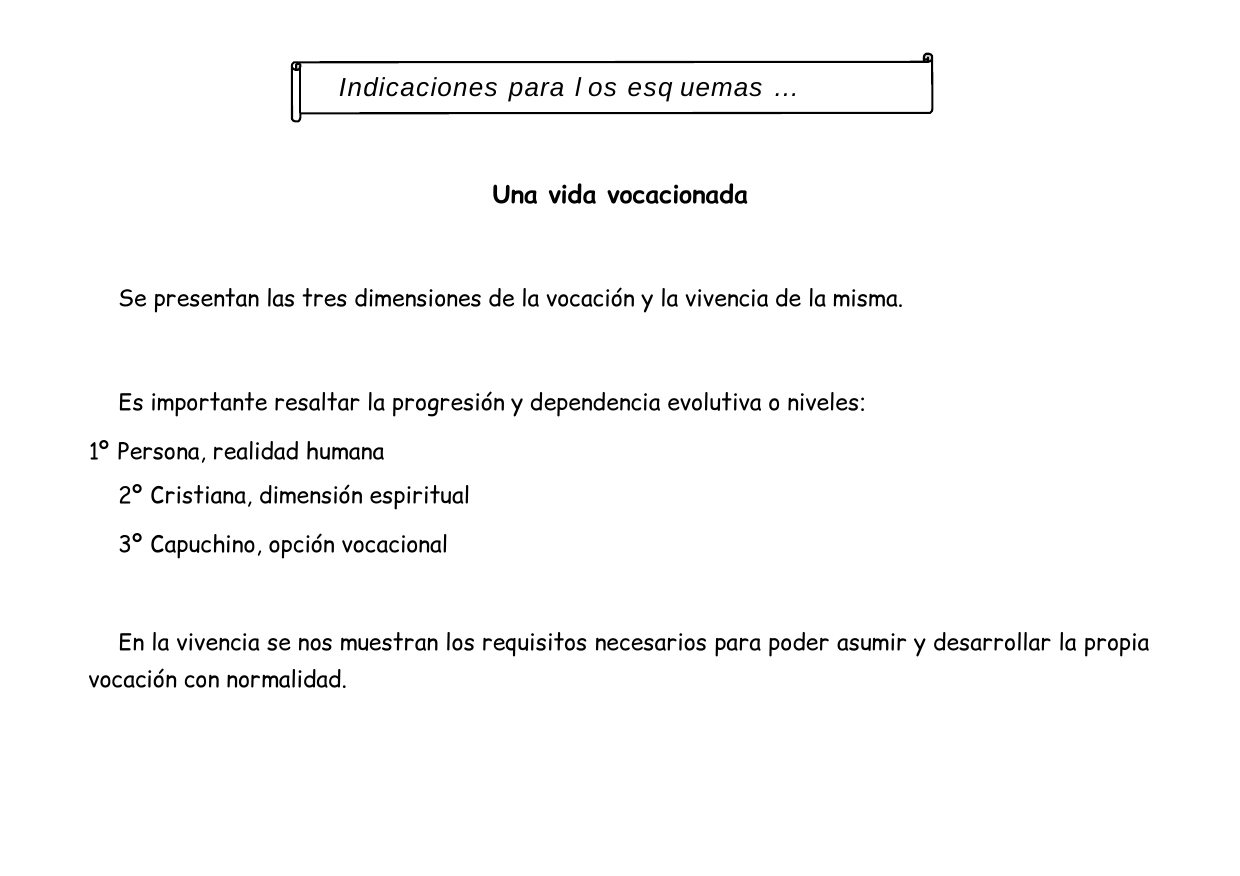

Indicaciones para l os esq uemas …
Una vida vocacionada
Se presentan las tres dimensiones de la vocación y la vivencia de la misma.
Es importante resaltar la progresión y dependencia evolutiva o niveles: 1º Persona, realidad humana
2º Cristiana, dimensión espiritual

3º Capuchino, opción vocacional
En la vivencia se nos muestran los requisitos necesarios para poder asumir y desarrollar la propia vocación con normalidad.